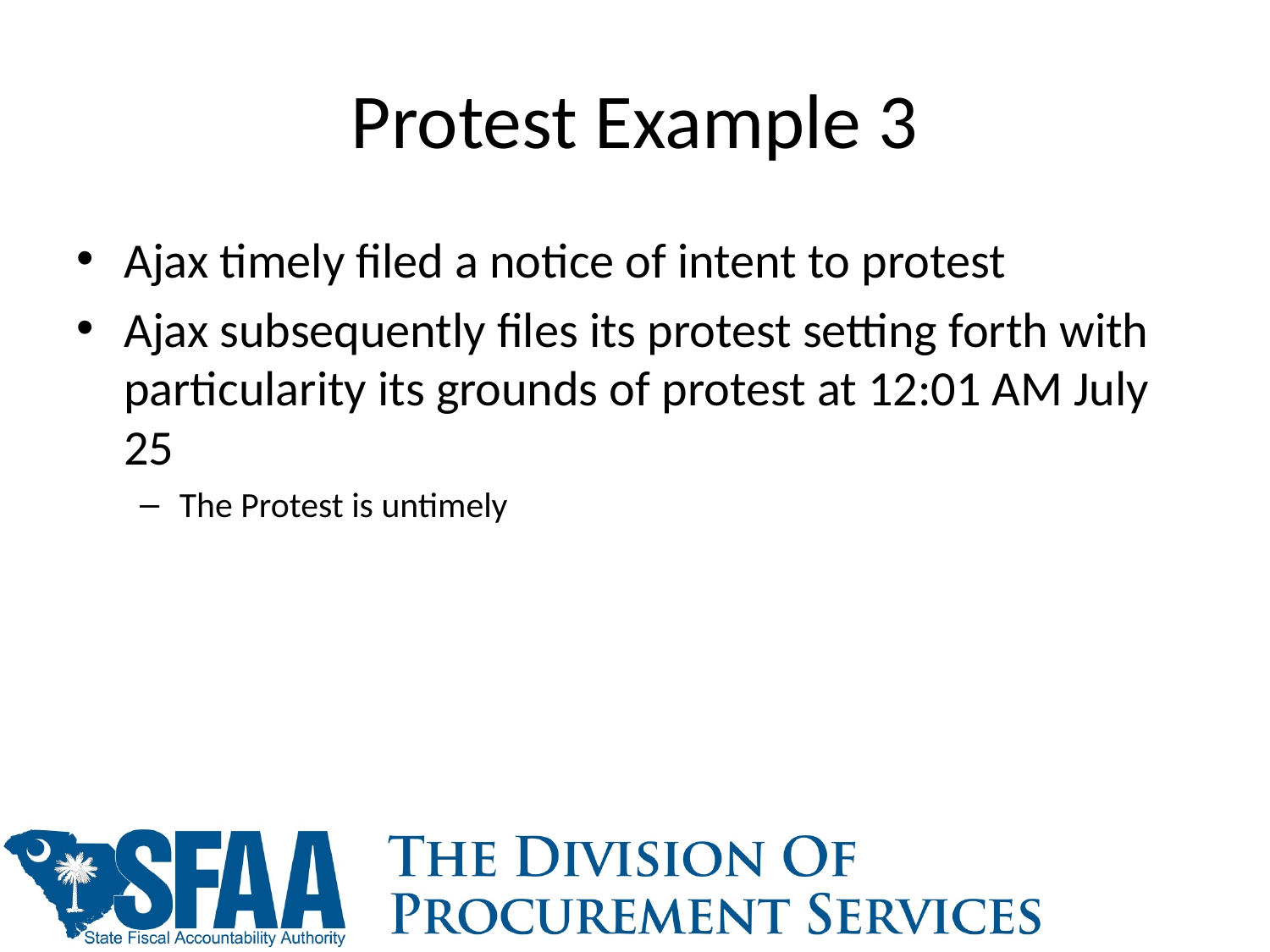

# Protest Example 3
Ajax timely filed a notice of intent to protest
Ajax subsequently files its protest setting forth with particularity its grounds of protest at 12:01 AM July 25
The Protest is untimely